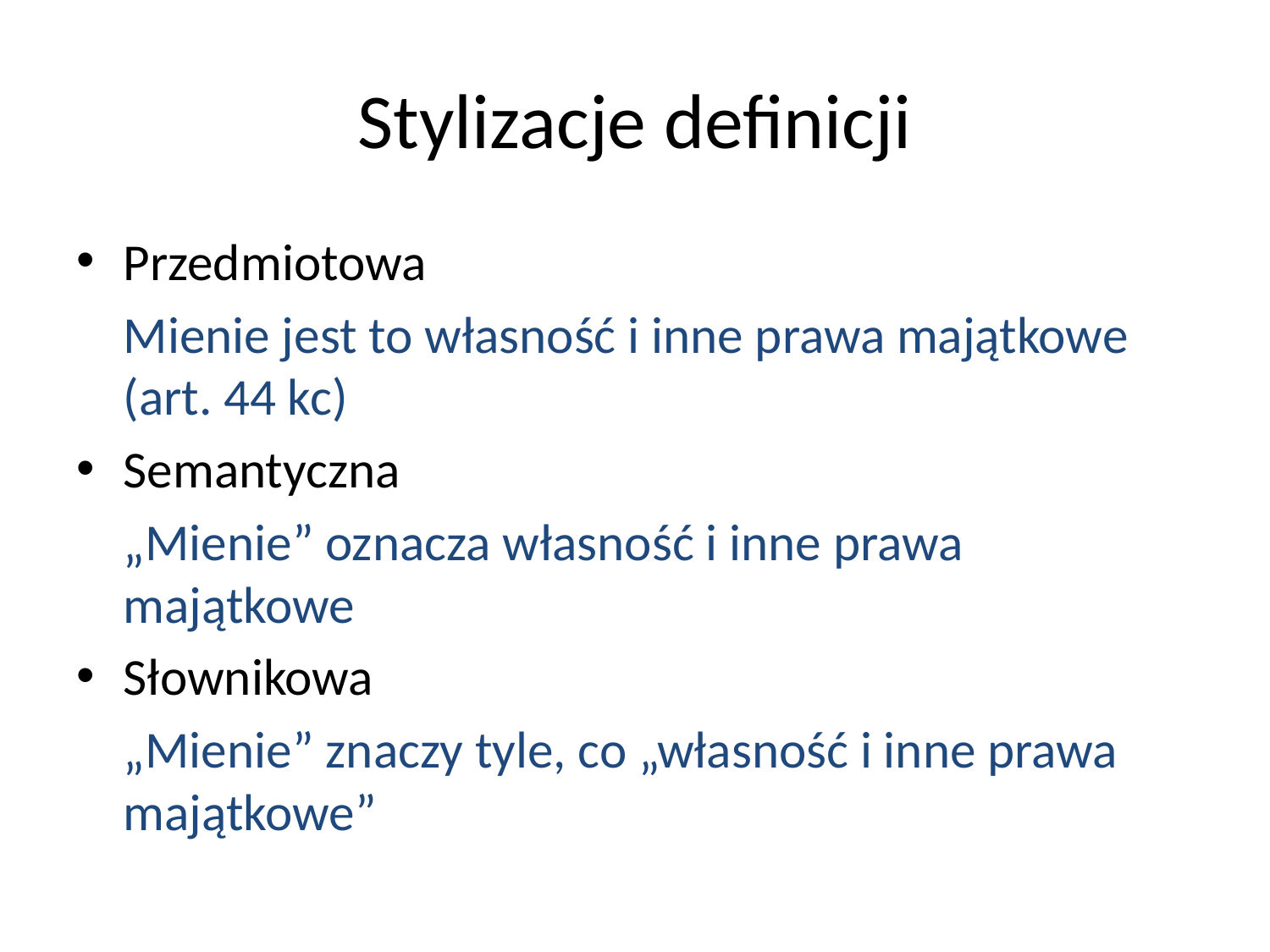

# Stylizacje definicji
Przedmiotowa
	Mienie jest to własność i inne prawa majątkowe (art. 44 kc)
Semantyczna
	„Mienie” oznacza własność i inne prawa majątkowe
Słownikowa
	„Mienie” znaczy tyle, co „własność i inne prawa majątkowe”